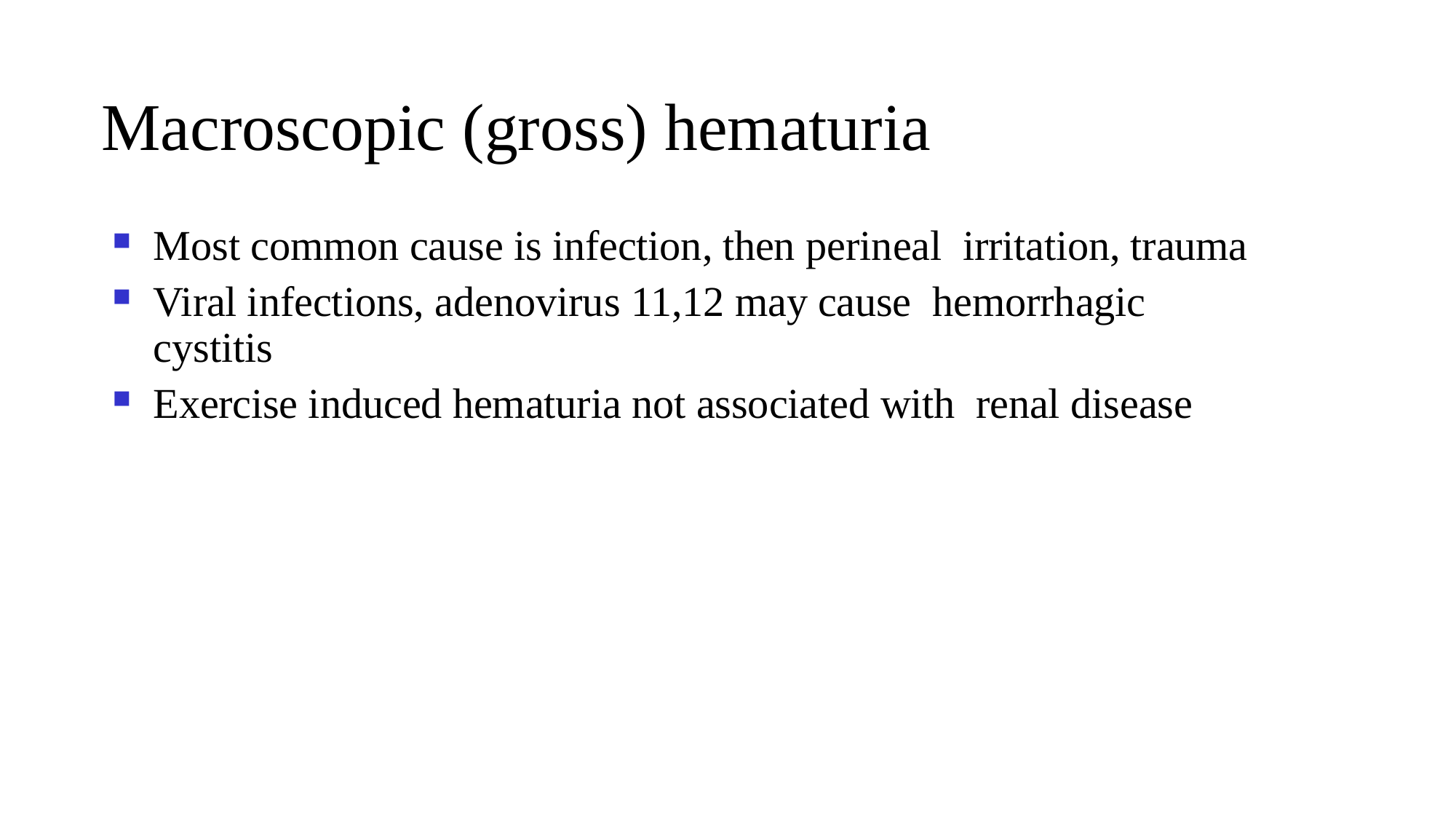

# Macroscopic (gross) hematuria
Most common cause is infection, then perineal  irritation, trauma
Viral infections, adenovirus 11,12 may cause  hemorrhagic cystitis
Exercise induced hematuria not associated with  renal disease